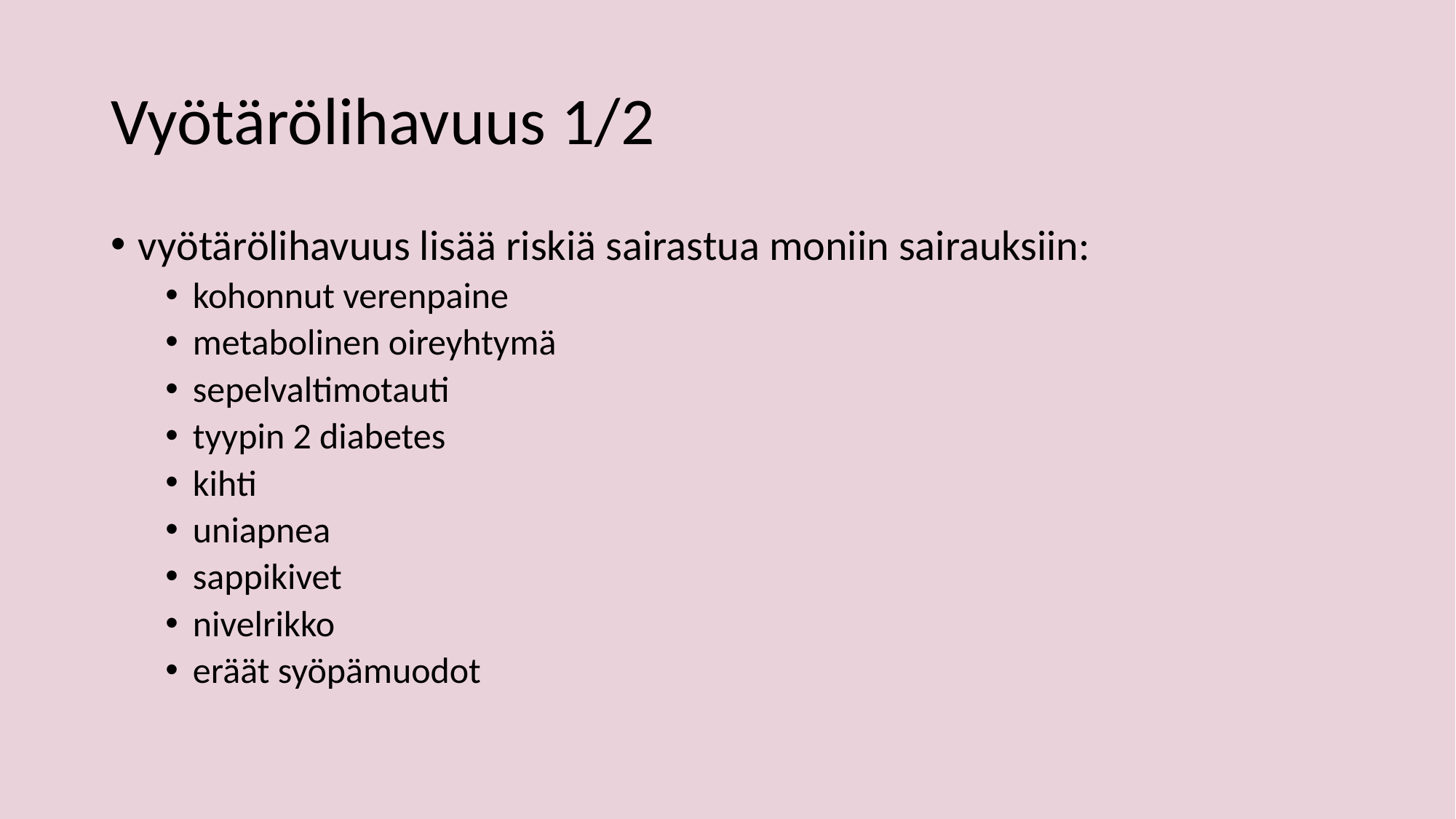

# Vyötärölihavuus 1/2
vyötärölihavuus lisää riskiä sairastua moniin sairauksiin:
kohonnut verenpaine
metabolinen oireyhtymä
sepelvaltimotauti
tyypin 2 diabetes
kihti
uniapnea
sappikivet
nivelrikko
eräät syöpämuodot